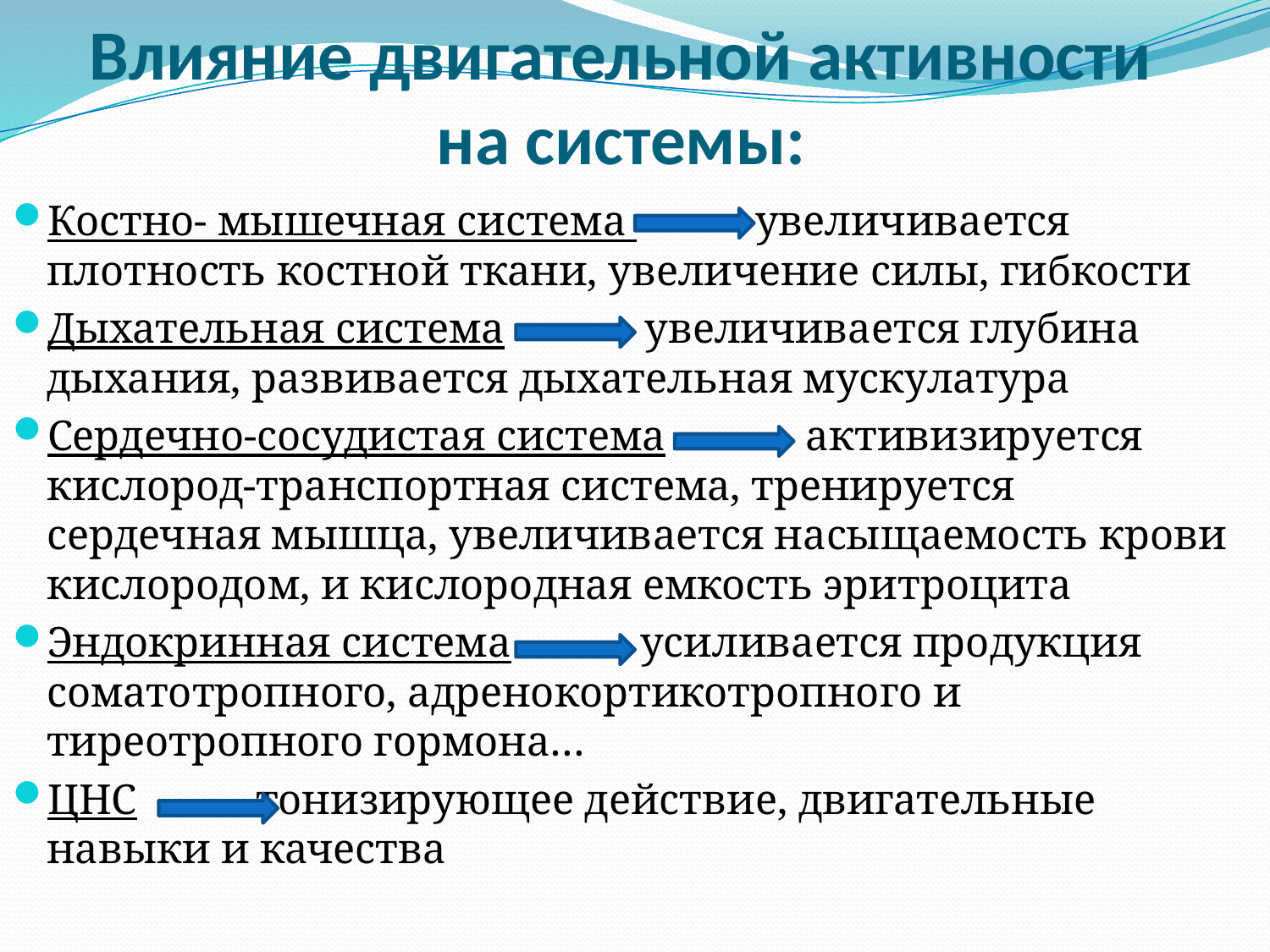

# Влияние двигательной активности на системы:
Костно- мышечная система            увеличивается плотность костной ткани, увеличение силы, гибкости
Дыхательная система             увеличивается глубина дыхания, развивается дыхательная мускулатура
Сердечно-сосудистая система             активизируется кислород-транспортная система, тренируется сердечная мышца, увеличивается насыщаемость крови кислородом, и кислородная емкость эритроцита
Эндокринная система            усиливается продукция соматотропного, адренокортикотропного и тиреотропного гормона…
ЦНС           тонизирующее действие, двигательные навыки и качества